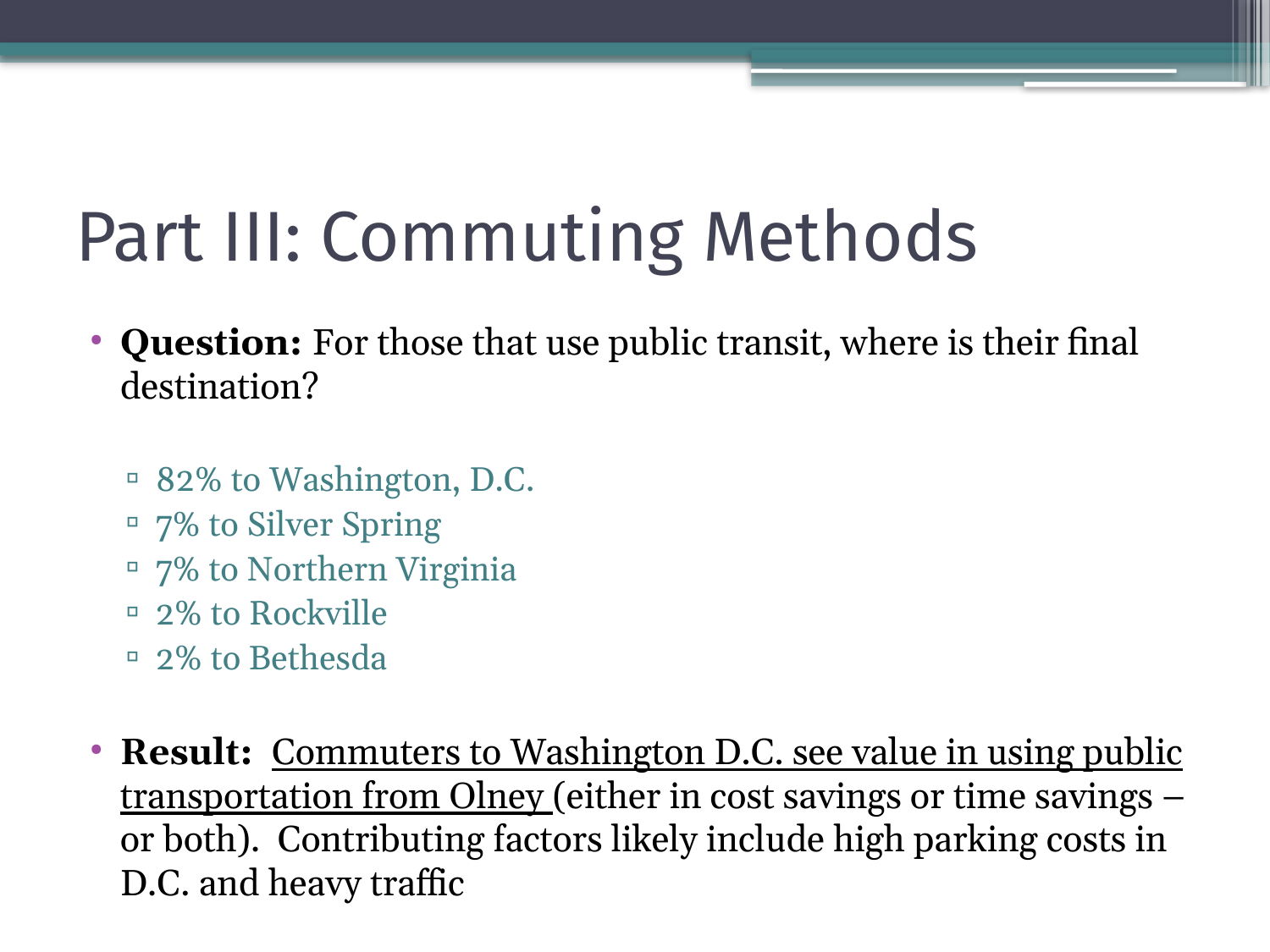

# Part III: Commuting Methods
Question: For those that use public transit, where is their final destination?

82% to Washington, D.C.
7% to Silver Spring
7% to Northern Virginia
2% to Rockville
2% to Bethesda

Result:  Commuters to Washington D.C. see value in using public transportation from Olney (either in cost savings or time savings – or both).  Contributing factors likely include high parking costs in D.C. and heavy traffic